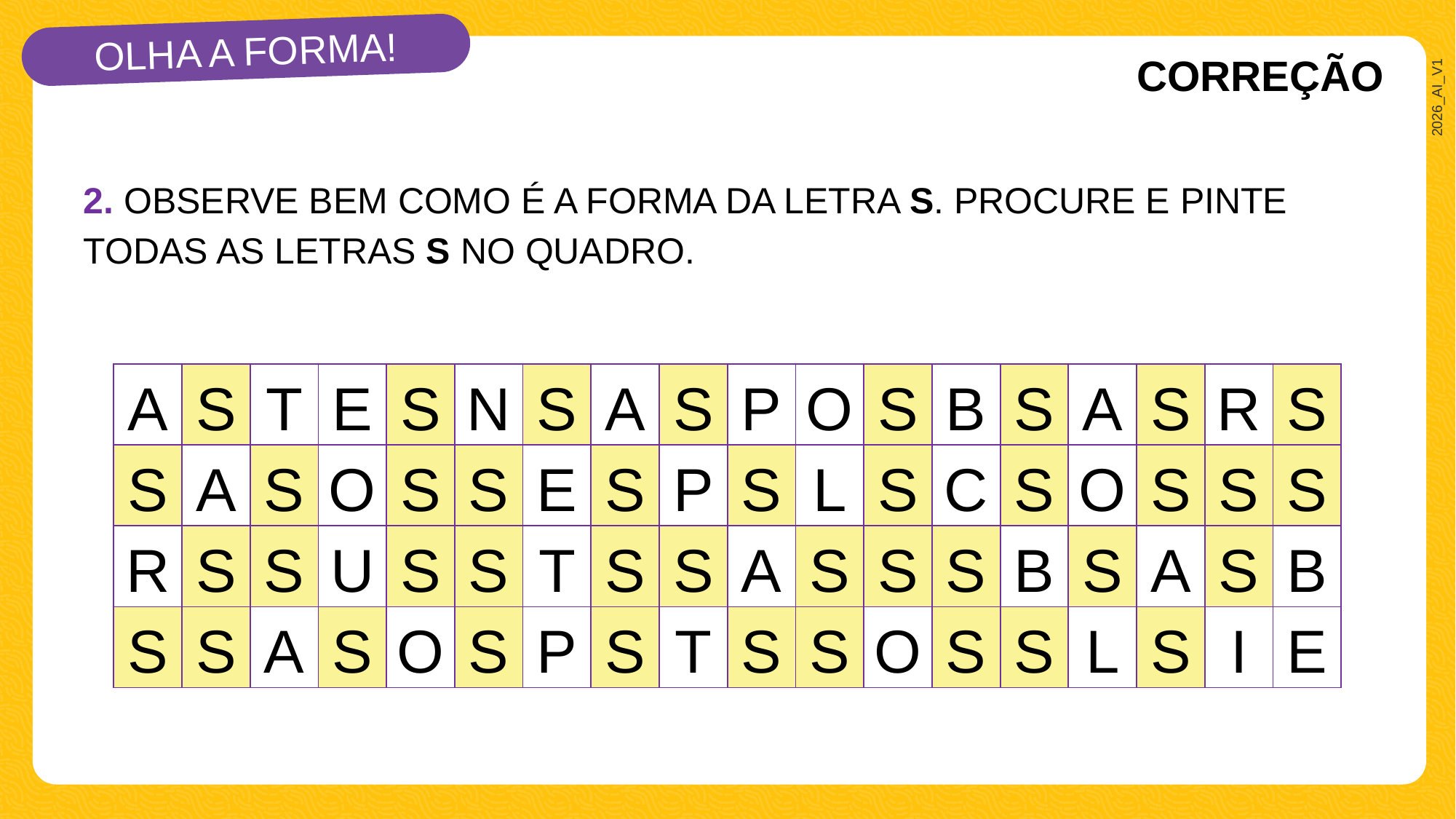

CORREÇÃO
2. OBSERVE BEM COMO É A FORMA DA LETRA S. PROCURE E PINTE TODAS AS LETRAS S NO QUADRO.

| A | S | T | E | S | N | S | A | S | P | O | S | B | S | A | S | R | S |
| --- | --- | --- | --- | --- | --- | --- | --- | --- | --- | --- | --- | --- | --- | --- | --- | --- | --- |
| S | A | S | O | S | S | E | S | P | S | L | S | C | S | O | S | S | S |
| R | S | S | U | S | S | T | S | S | A | S | S | S | B | S | A | S | B |
| S | S | A | S | O | S | P | S | T | S | S | O | S | S | L | S | I | E |